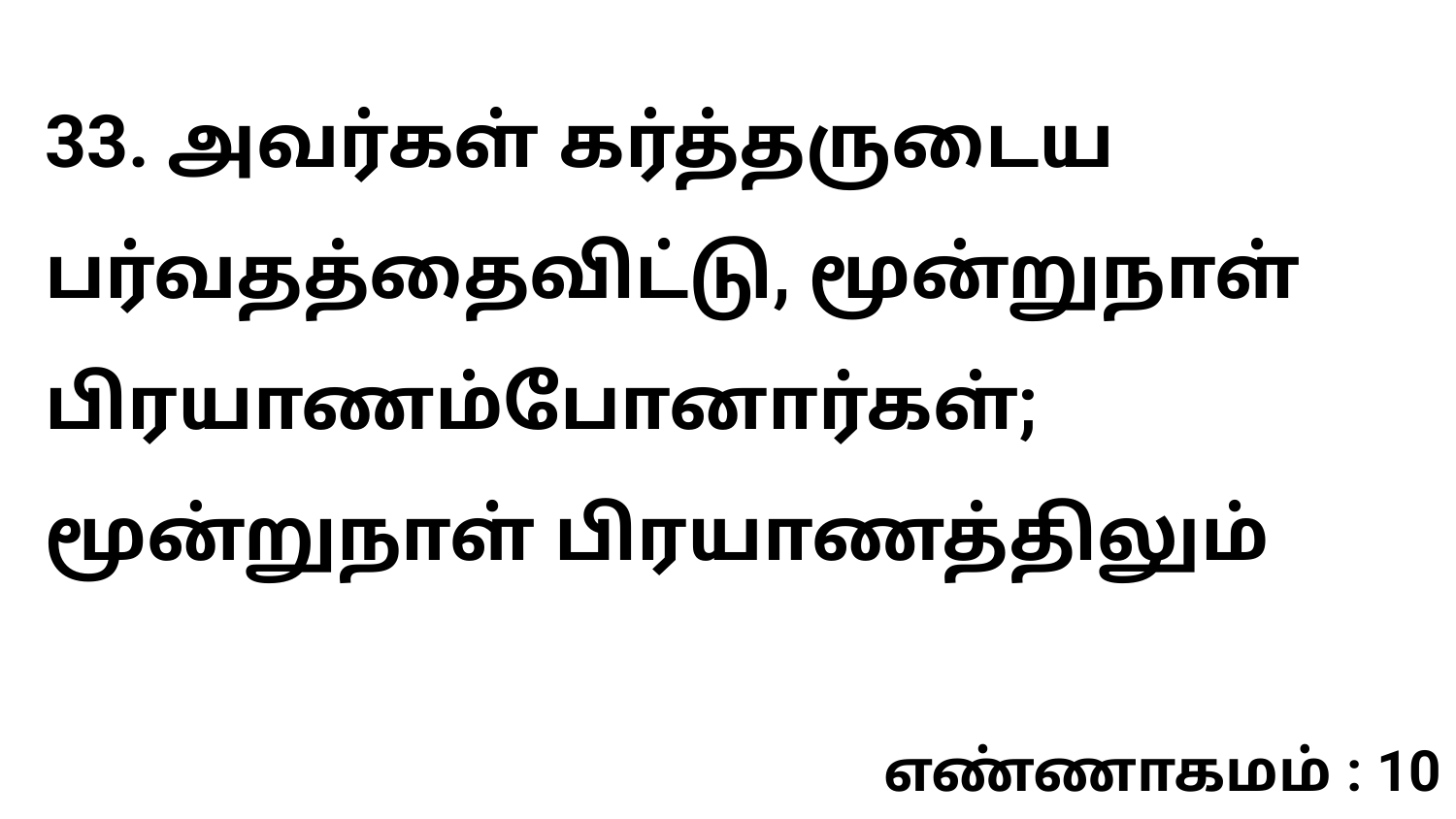

33. அவர்கள் கர்த்தருடைய பர்வதத்தைவிட்டு, மூன்றுநாள் பிரயாணம்போனார்கள்; மூன்றுநாள் பிரயாணத்திலும்
எண்ணாகமம் : 10